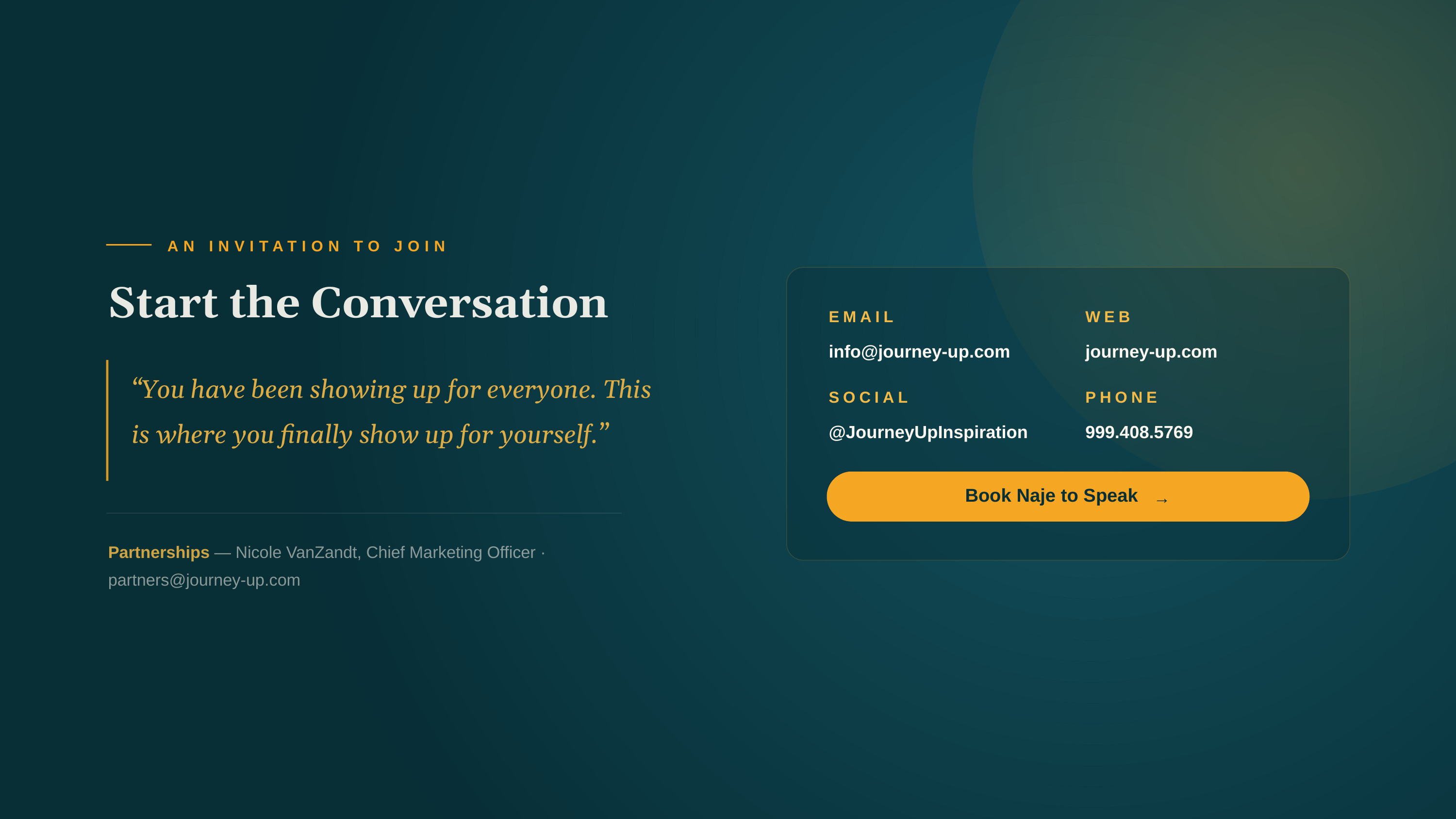

AN INVITATION TO JOIN

Start the Conversation
EMAIL
WEB
info@journey-up.com
journey-up.com

“You have been showing up for everyone. This is where you finally show up for yourself.”
SOCIAL
PHONE
@JourneyUpInspiration
999.408.5769

Book Naje to Speak
→

Partnerships — Nicole VanZandt, Chief Marketing Officer · partners@journey-up.com